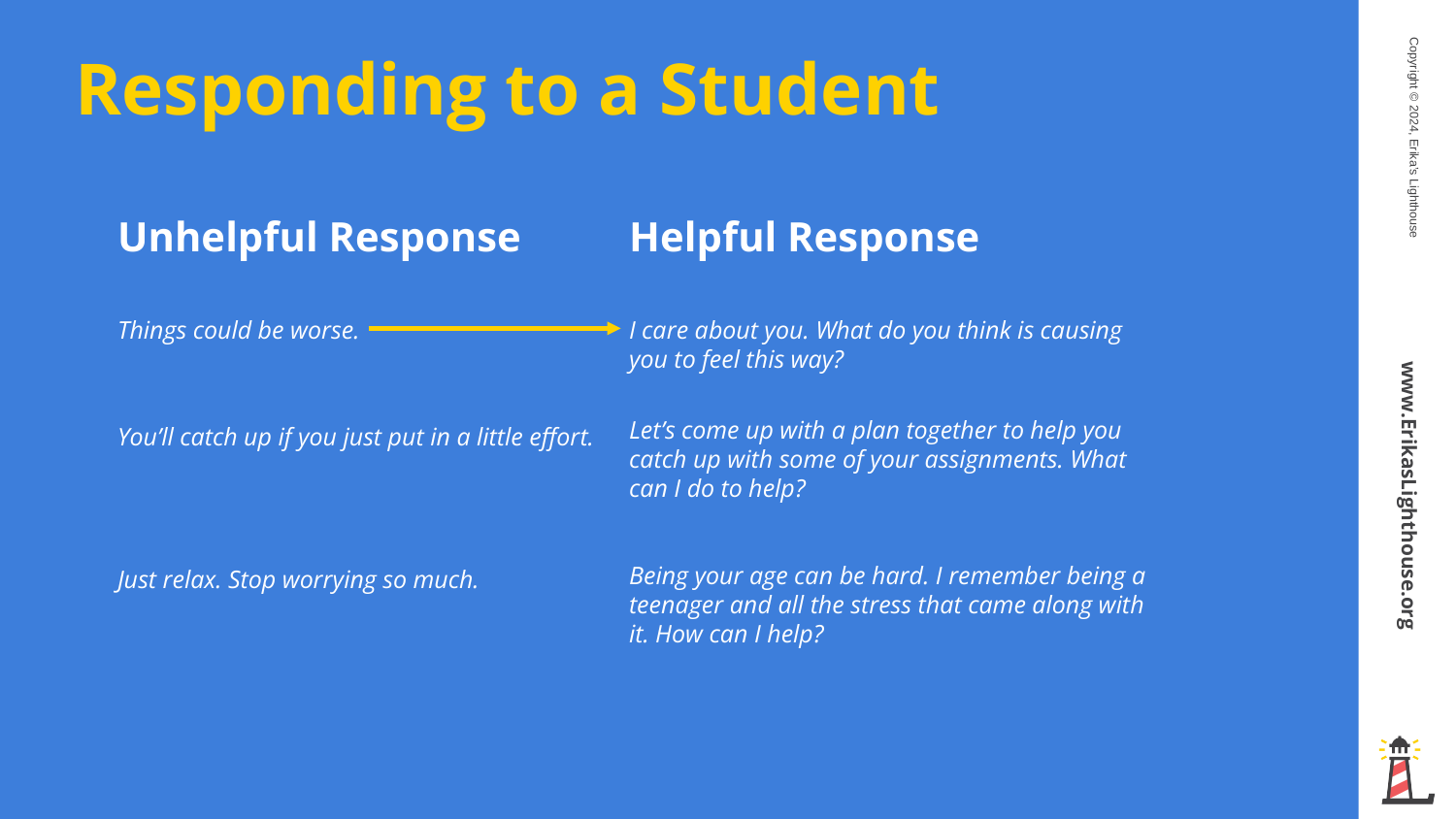

Responding to a Student

Unhelpful Response

Things could be worse.

You’ll catch up if you just put in a little effort.

Just relax. Stop worrying so much.

Helpful Response

I care about you. What do you think is causing you to feel this way?

Let’s come up with a plan together to help you catch up with some of your assignments. What can I do to help?

Being your age can be hard. I remember being a teenager and all the stress that came along with it. How can I help?